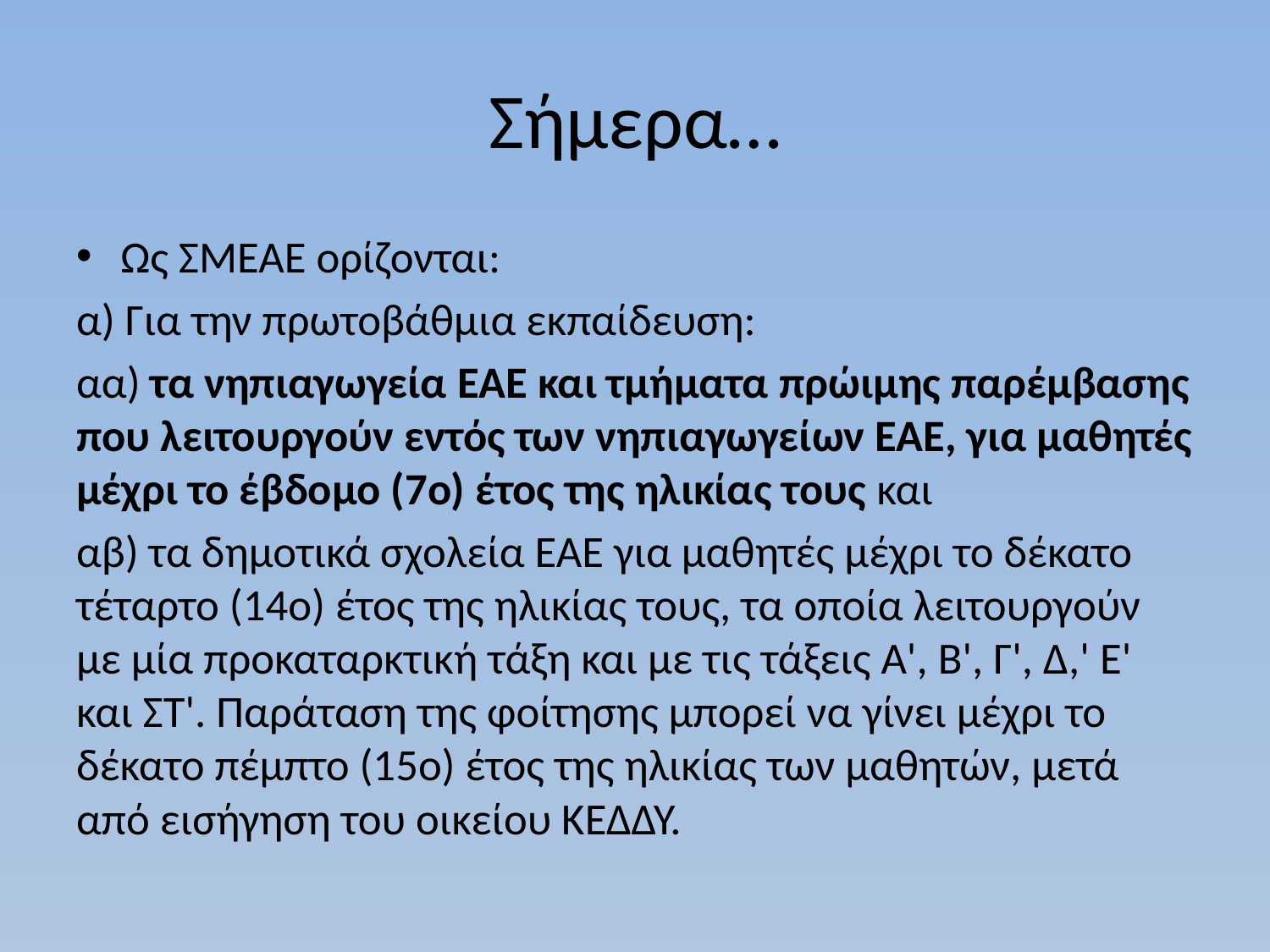

# Σήμερα…
Ως ΣΜΕΑΕ ορίζονται:
α) Για την πρωτοβάθμια εκπαίδευση:
αα) τα νηπιαγωγεία ΕΑΕ και τμήματα πρώιμης παρέμβασης που λειτουργούν εντός των νηπιαγωγείων ΕΑΕ, για μαθητές μέχρι το έβδομο (7ο) έτος της ηλικίας τους και
αβ) τα δημοτικά σχολεία ΕΑΕ για μαθητές μέχρι το δέκατο τέταρτο (14ο) έτος της ηλικίας τους, τα οποία λειτουργούν με μία προκαταρκτική τάξη και με τις τάξεις Α', Β', Γ', Δ,' Ε' και ΣΤ'. Παράταση της φοίτησης μπορεί να γίνει μέχρι το δέκατο πέμπτο (15ο) έτος της ηλικίας των μαθητών, μετά από εισήγηση του οικείου ΚΕΔΔΥ.